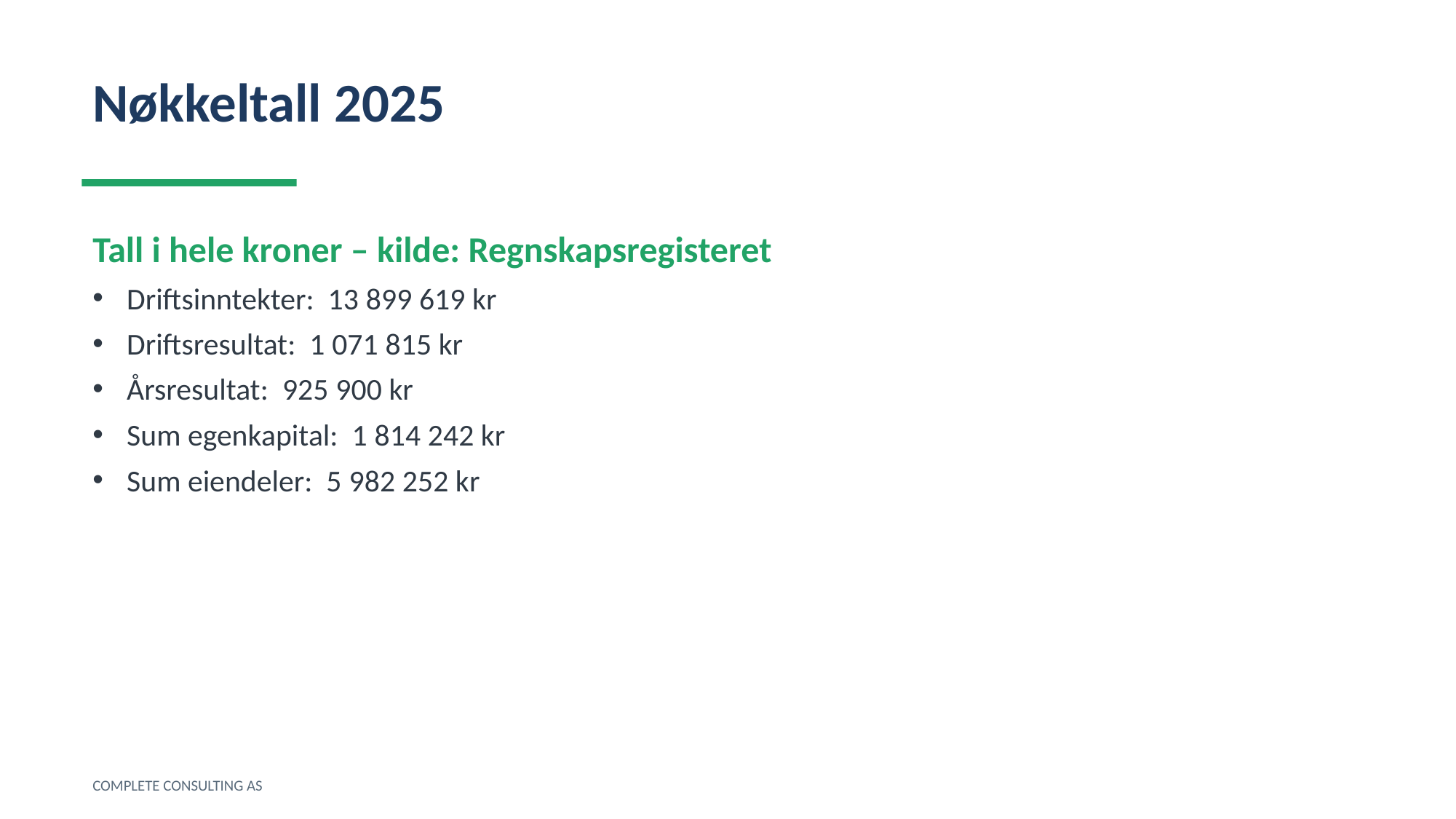

Nøkkeltall 2025

Tall i hele kroner – kilde: Regnskapsregisteret
Driftsinntekter:  13 899 619 kr
Driftsresultat:  1 071 815 kr
Årsresultat:  925 900 kr
Sum egenkapital:  1 814 242 kr
Sum eiendeler:  5 982 252 kr
COMPLETE CONSULTING AS